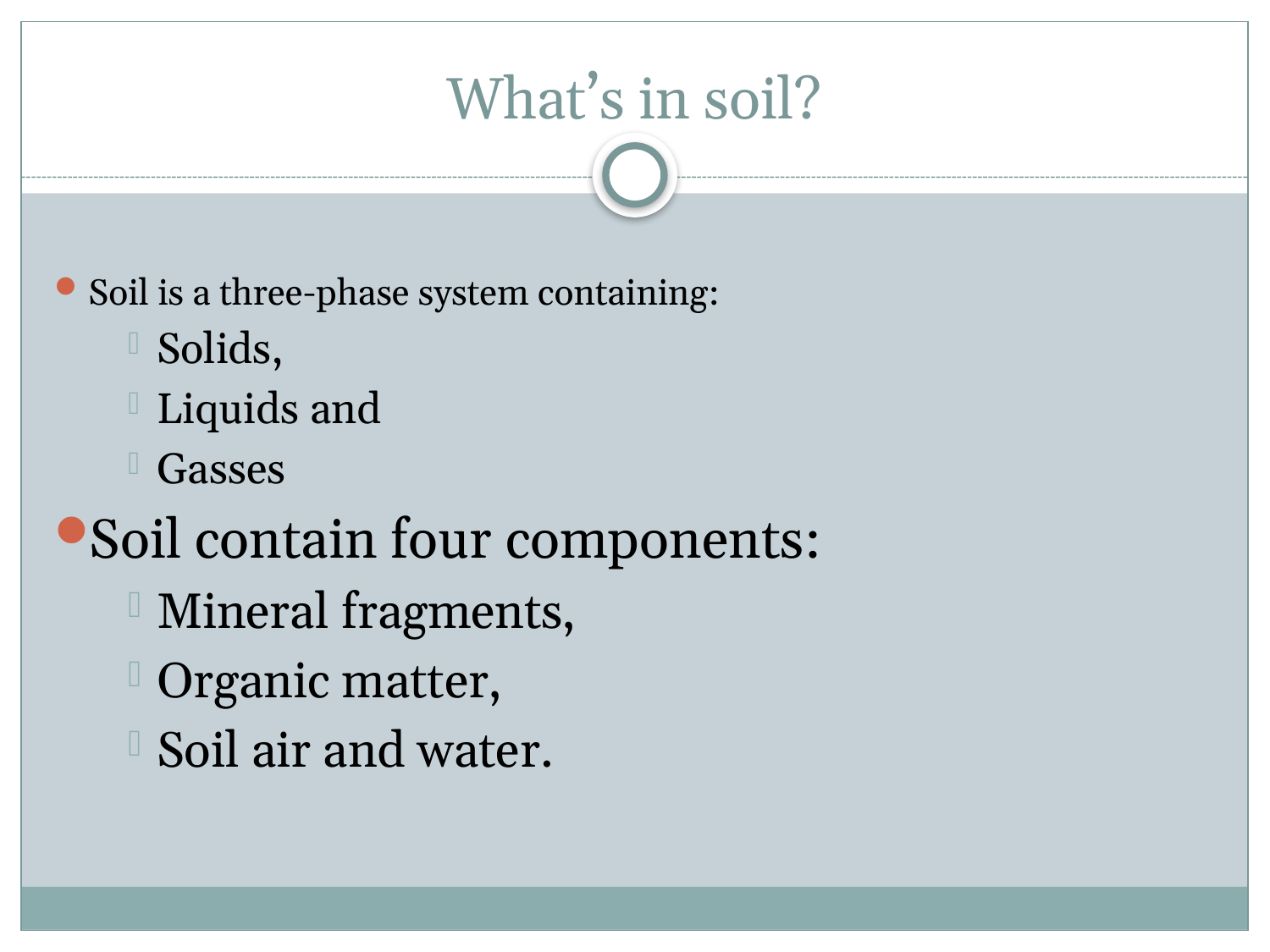

# What’s in soil?

Soil is a three-phase system containing:
Solids,
Liquids and
Gasses
Soil contain four components:
Mineral fragments,
Organic matter,
Soil air and water.